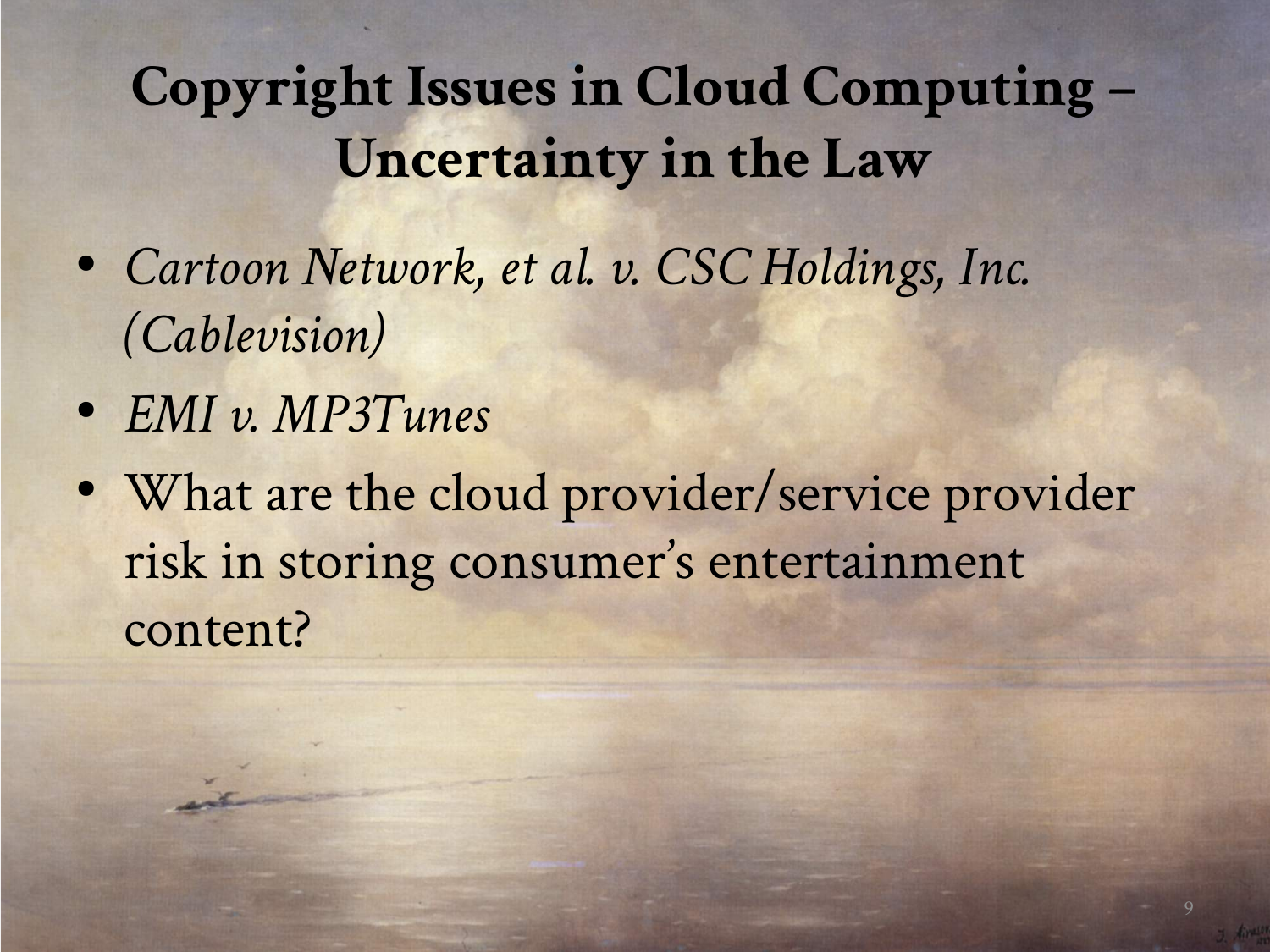

# Copyright Issues in Cloud Computing – Uncertainty in the Law
Cartoon Network, et al. v. CSC Holdings, Inc. (Cablevision)
EMI v. MP3Tunes
What are the cloud provider/service provider risk in storing consumer’s entertainment content?
9